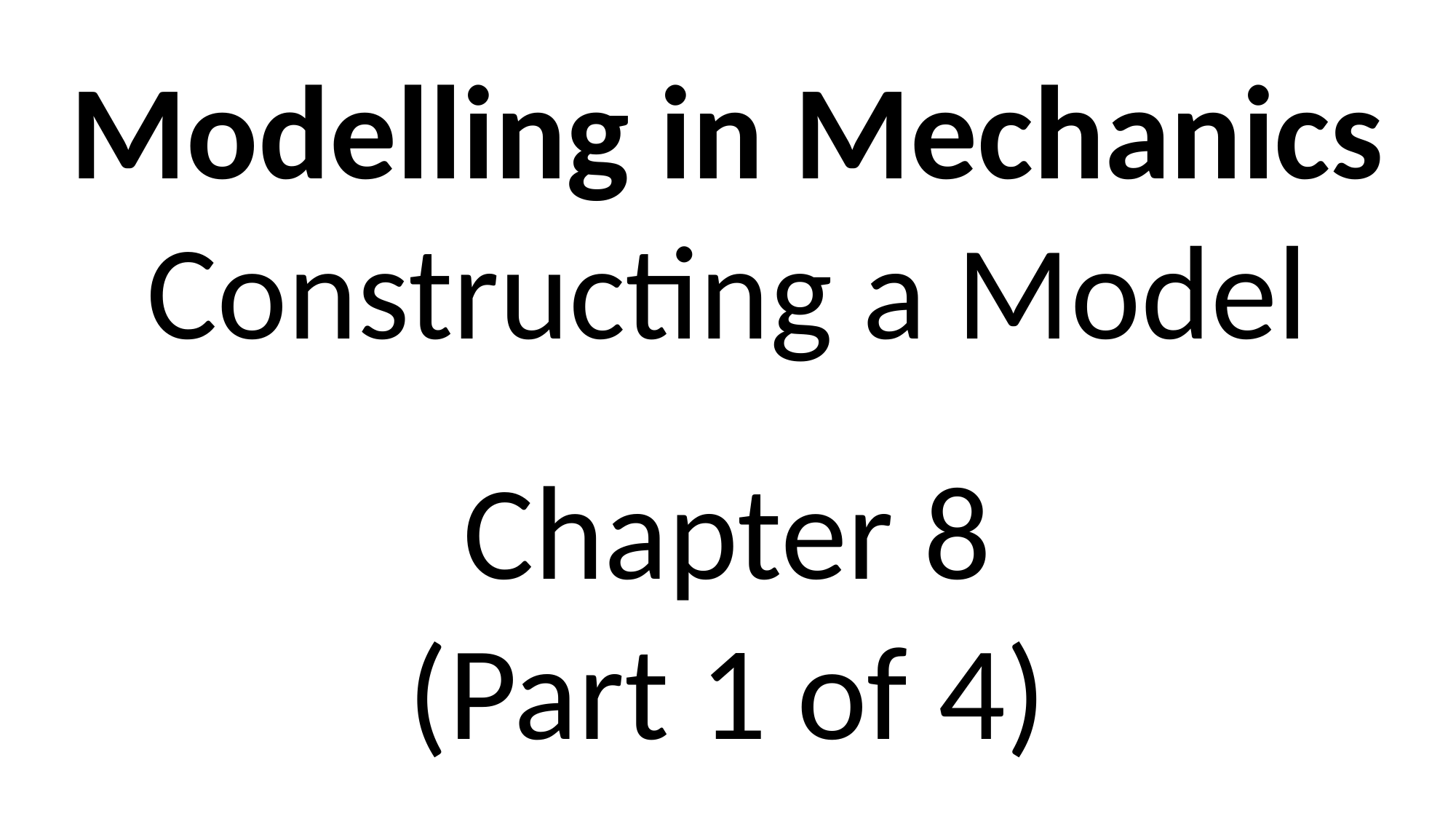

Modelling in Mechanics
Constructing a Model

Chapter 8
(Part 1 of 4)